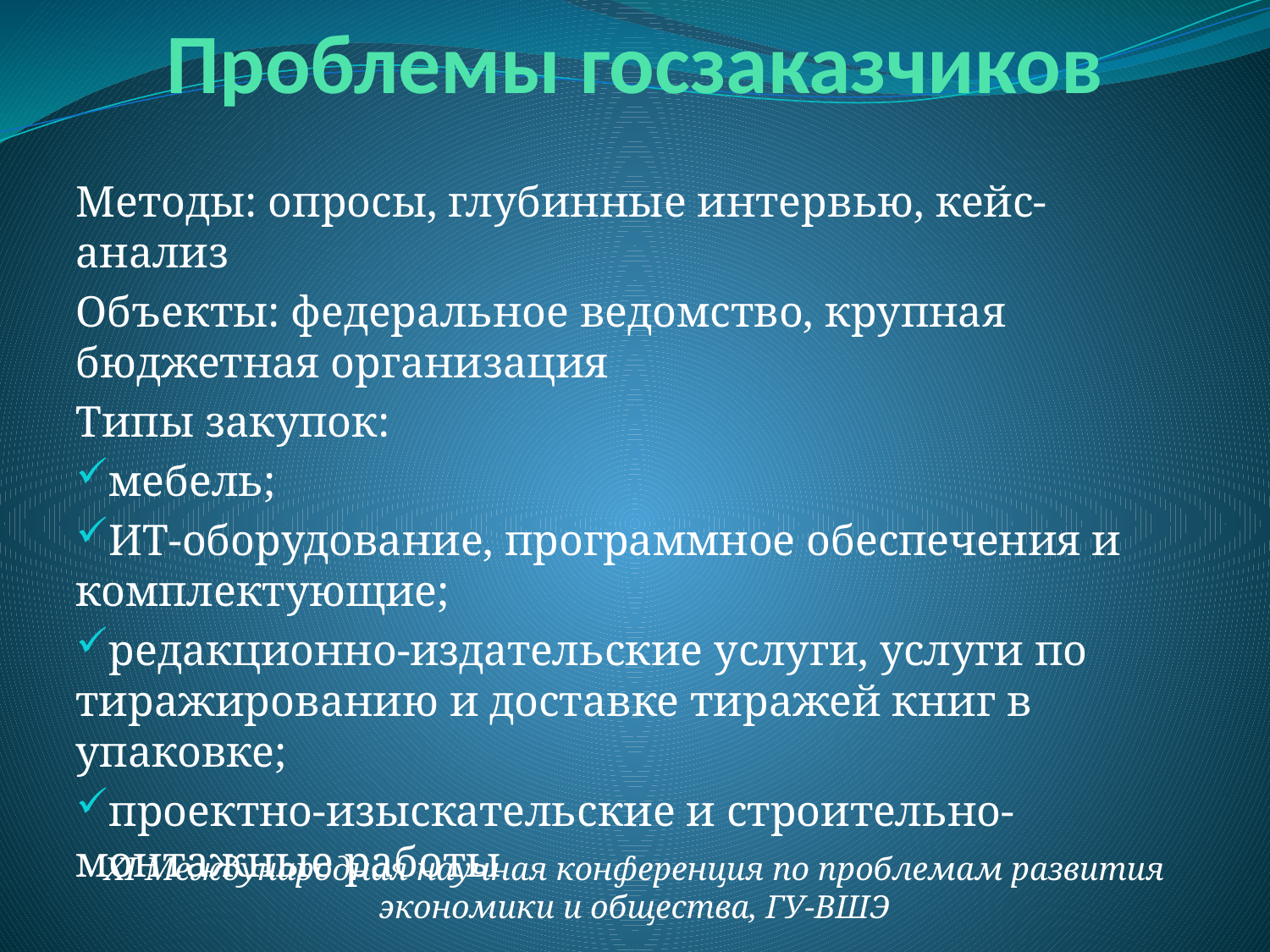

# Проблемы госзаказчиков
Методы: опросы, глубинные интервью, кейс-анализ
Объекты: федеральное ведомство, крупная бюджетная организация
Типы закупок:
мебель;
ИТ-оборудование, программное обеспечения и комплектующие;
редакционно-издательские услуги, услуги по тиражированию и доставке тиражей книг в упаковке;
проектно-изыскательские и строительно-монтажные работы
XI Международная научная конференция по проблемам развития экономики и общества, ГУ-ВШЭ